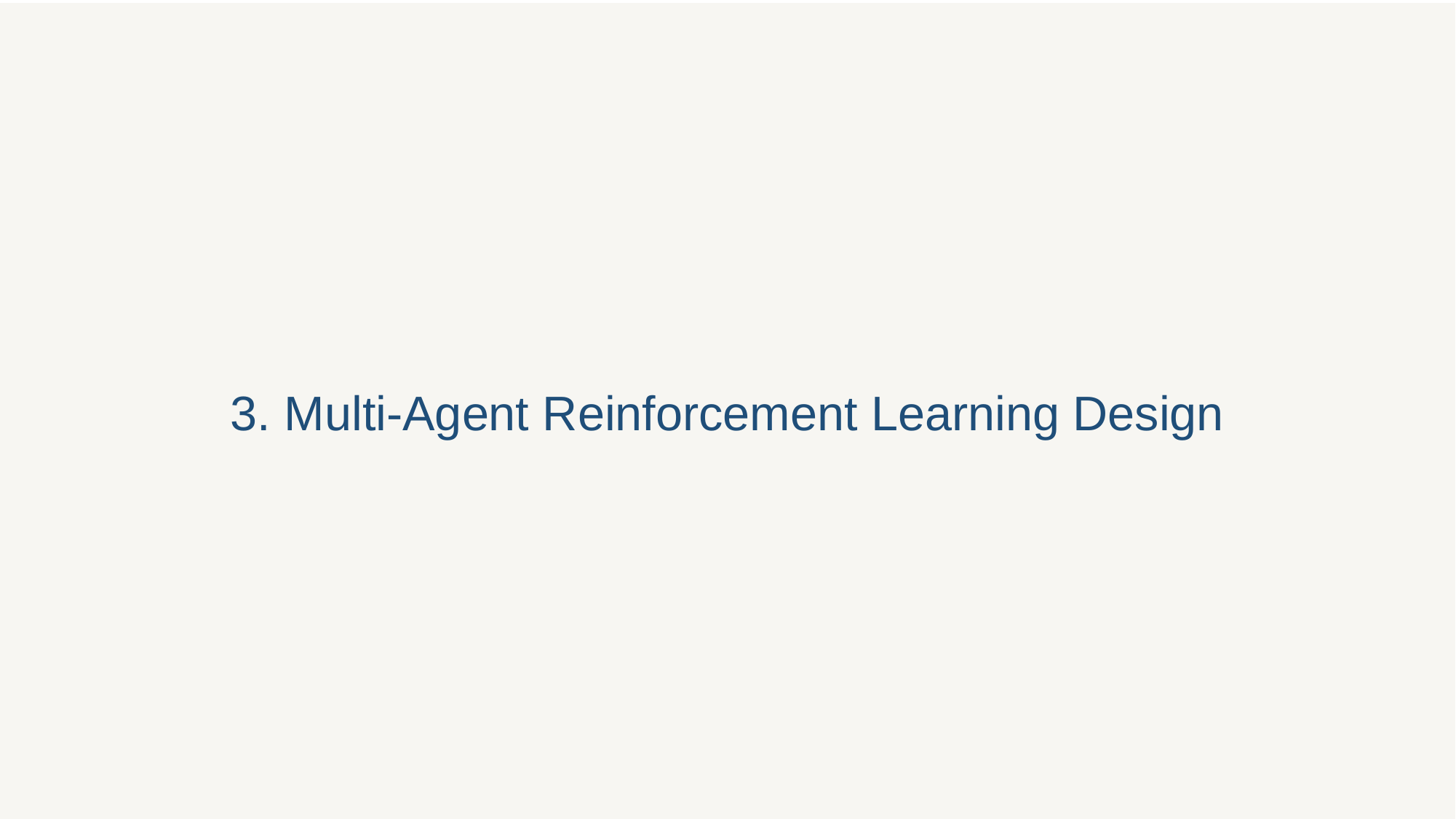

#

3. Multi-Agent Reinforcement Learning Design
15